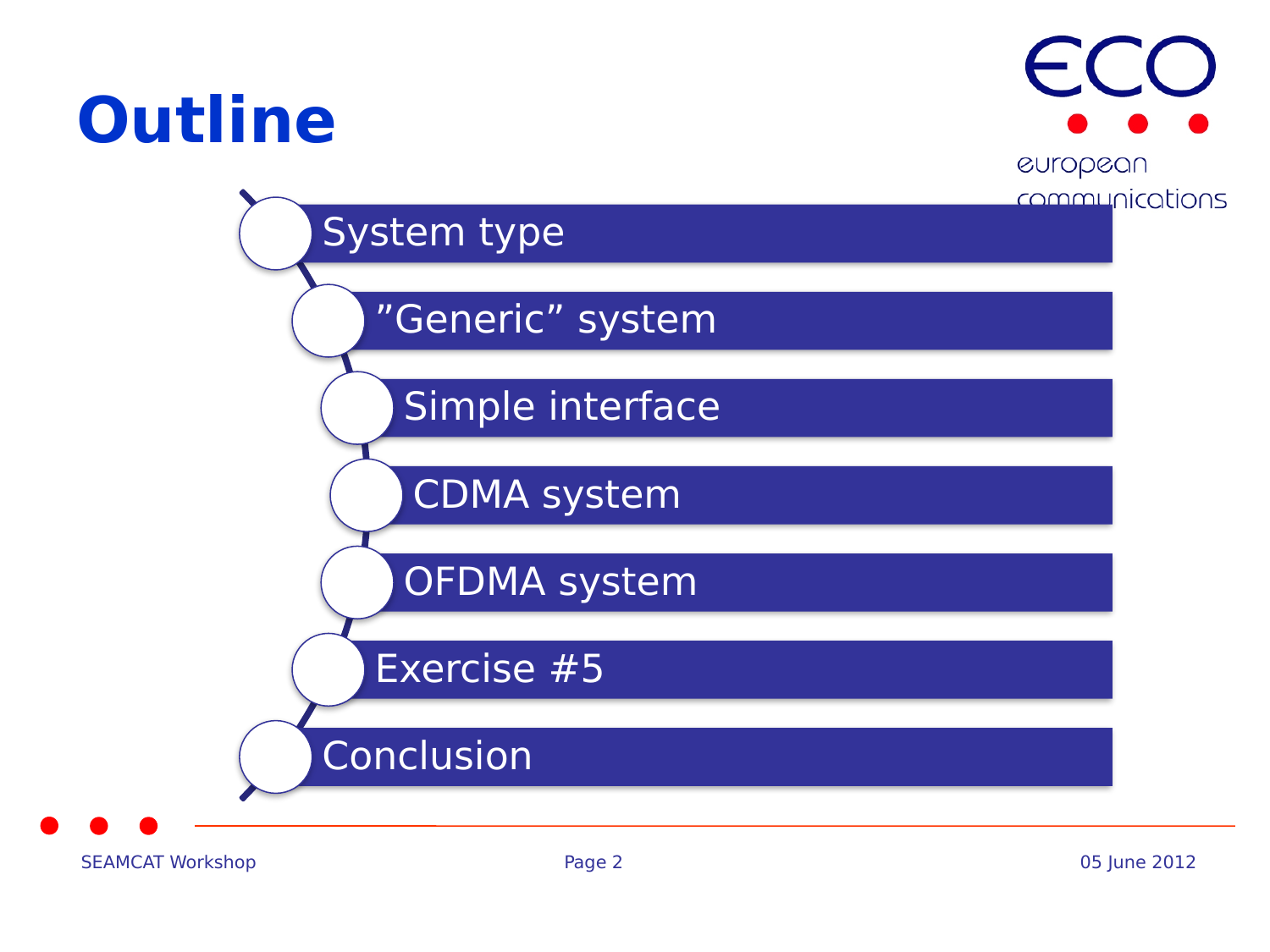

# Outline
System type
”Generic” system
Simple interface
CDMA system
OFDMA system
Exercise #5
Conclusion